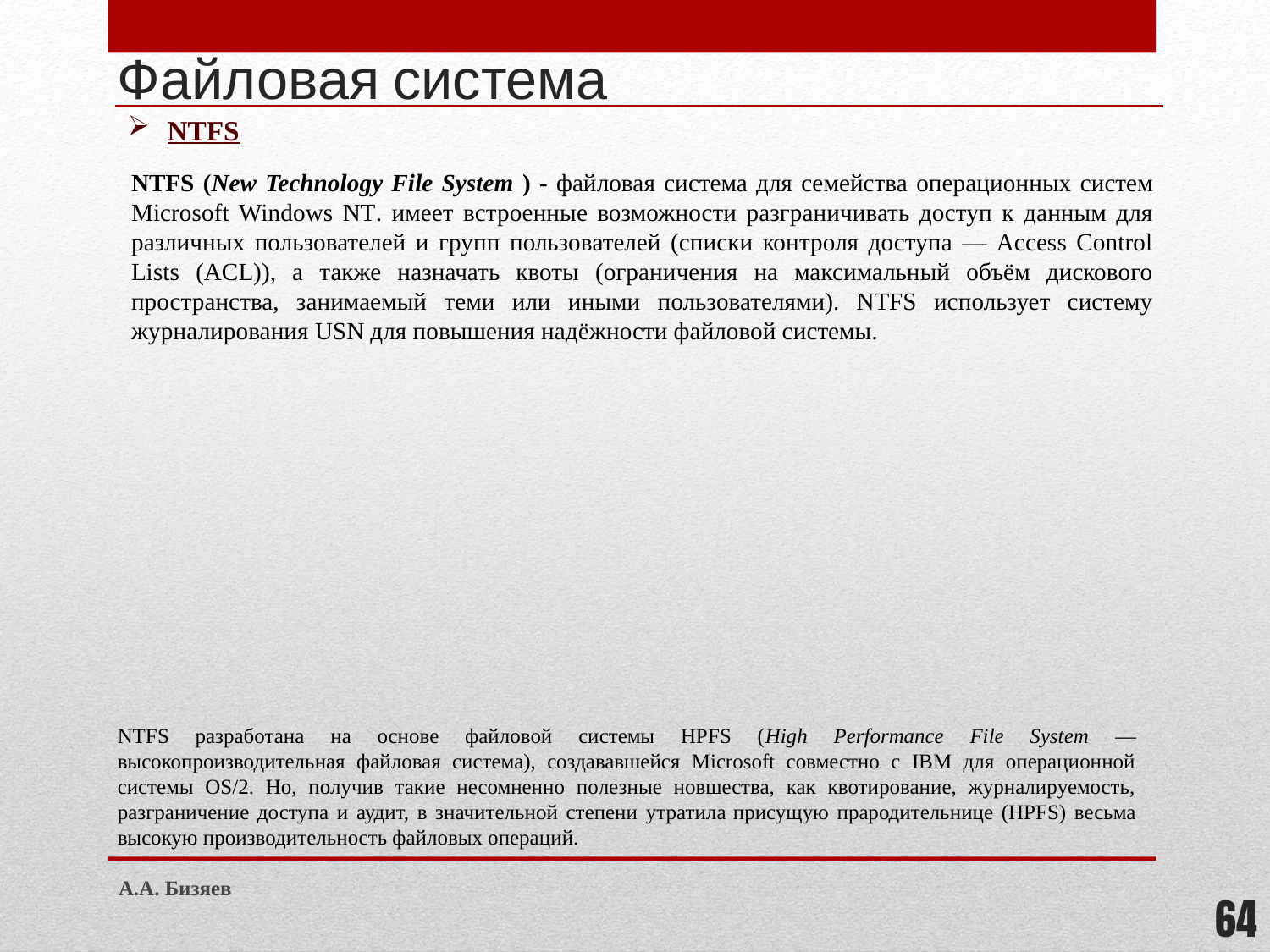

# Файловая система
NTFS
NTFS (New Technology File System ) - файловая система для семейства операционных систем Microsoft Windows NT. имеет встроенные возможности разграничивать доступ к данным для различных пользователей и групп пользователей (списки контроля доступа — Access Control Lists (ACL)), а также назначать квоты (ограничения на максимальный объём дискового пространства, занимаемый теми или иными пользователями). NTFS использует систему журналирования USN для повышения надёжности файловой системы.
NTFS разработана на основе файловой системы HPFS (High Performance File System — высокопроизводительная файловая система), создававшейся Microsoft совместно с IBM для операционной системы OS/2. Но, получив такие несомненно полезные новшества, как квотирование, журналируемость, разграничение доступа и аудит, в значительной степени утратила присущую прародительнице (HPFS) весьма высокую производительность файловых операций.
А.А. Бизяев
64